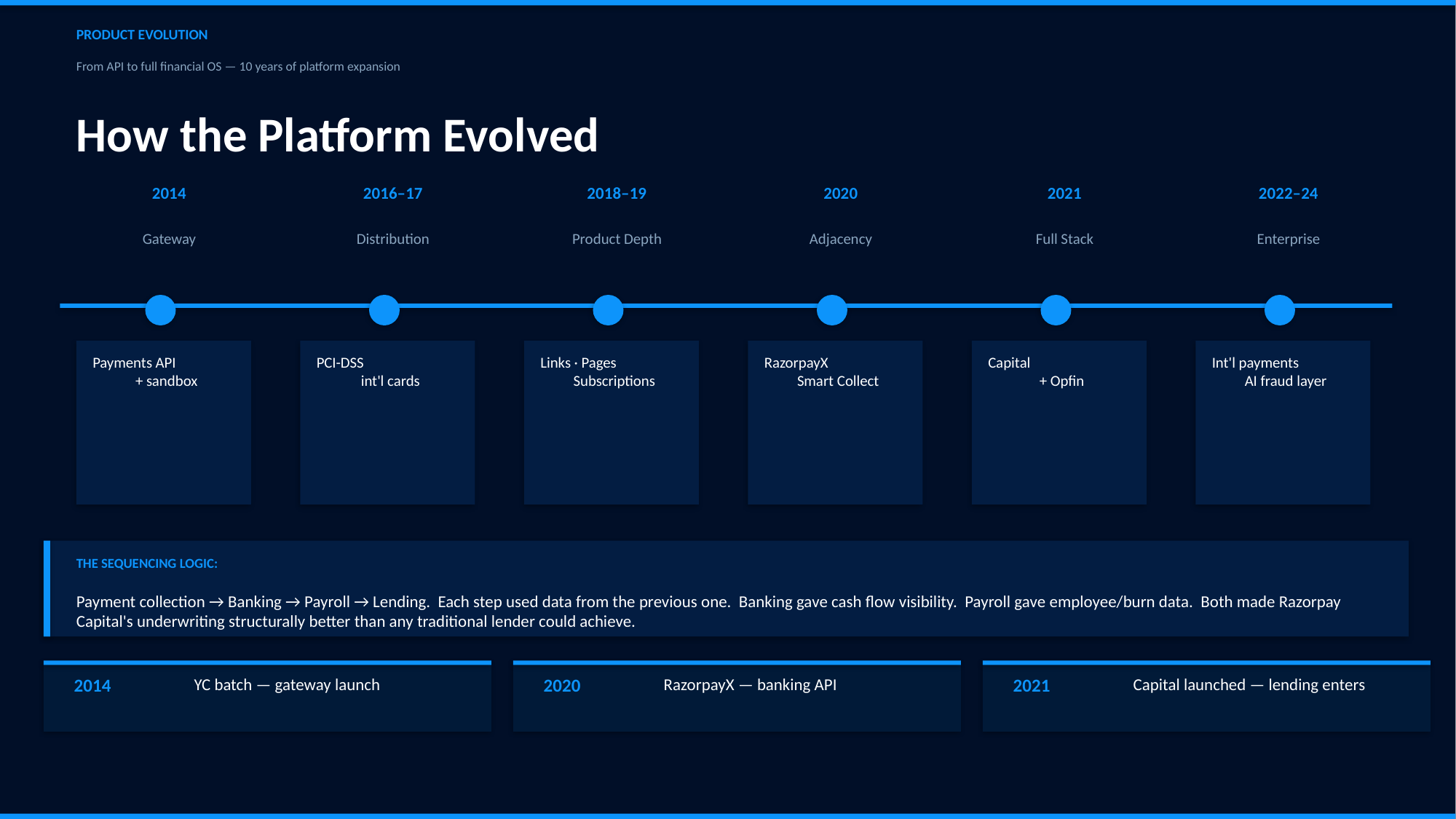

PRODUCT EVOLUTION
From API to full financial OS — 10 years of platform expansion
How the Platform Evolved
2014
2016–17
2018–19
2020
2021
2022–24
Gateway
Distribution
Product Depth
Adjacency
Full Stack
Enterprise

Payments API
+ sandbox
PCI-DSS
int'l cards
Links · Pages
Subscriptions
RazorpayX
Smart Collect
Capital
+ Opfin
Int'l payments
AI fraud layer

THE SEQUENCING LOGIC:
Payment collection → Banking → Payroll → Lending.  Each step used data from the previous one.  Banking gave cash flow visibility.  Payroll gave employee/burn data.  Both made Razorpay Capital's underwriting structurally better than any traditional lender could achieve.

2014
YC batch — gateway launch
2020
RazorpayX — banking API
2021
Capital launched — lending enters